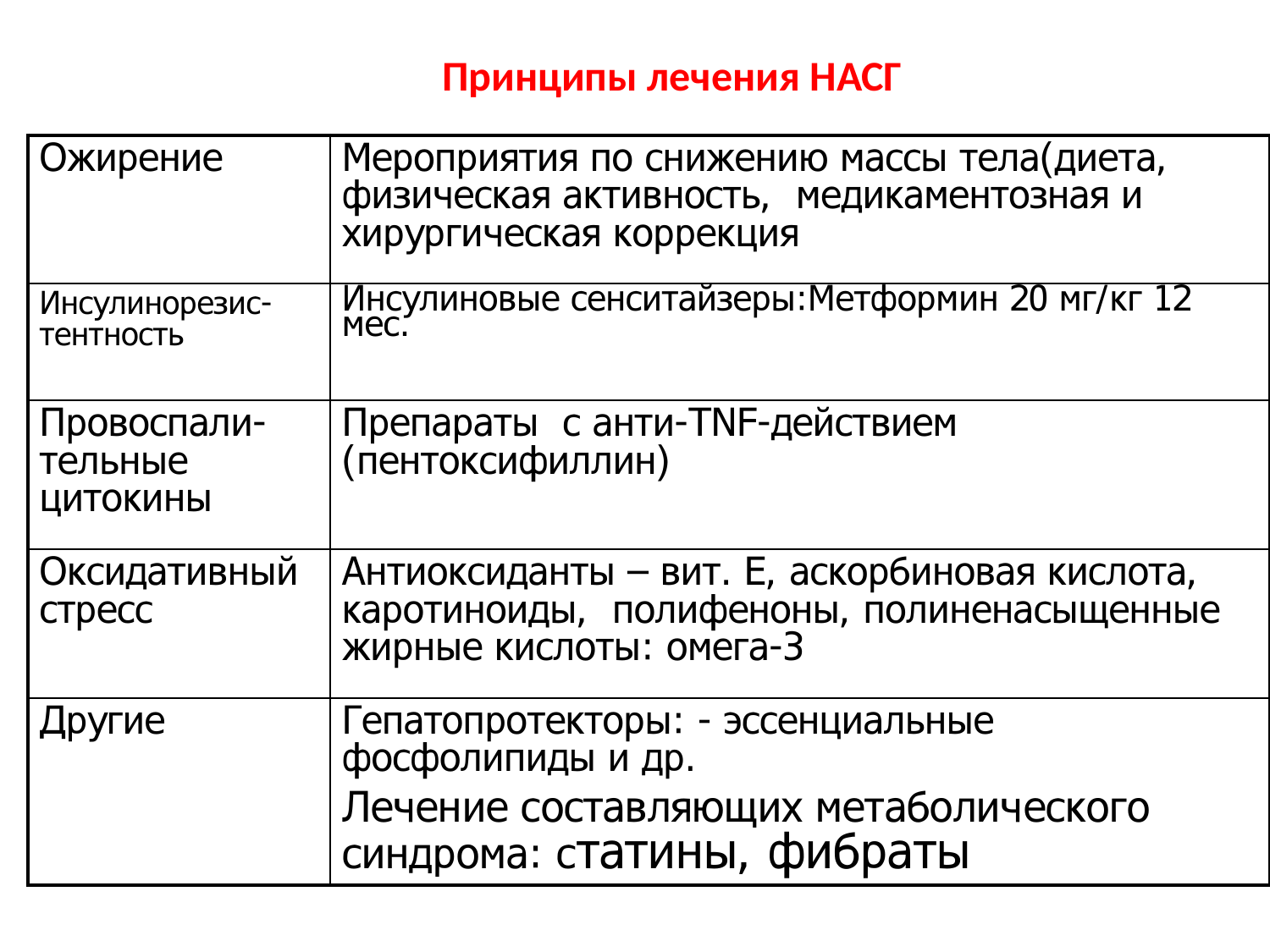

Принципы лечения НАСГ
| Ожирение | Мероприятия по снижению массы тела(диета, физическая активность, медикаментозная и хирургическая коррекция |
| --- | --- |
| Инсулинорезис-тентность | Инсулиновые сенситайзеры:Метформин 20 мг/кг 12 мес. |
| Провоспали-тельные цитокины | Препараты с анти-TNF-действием (пентоксифиллин) |
| Оксидативный стресс | Антиоксиданты – вит. Е, аскорбиновая кислота, каротиноиды, полифеноны, полиненасыщенные жирные кислоты: омега-3 |
| Другие | Гепатопротекторы: - эссенциальные фосфолипиды и др. Лечение составляющих метаболического синдрома: статины, фибраты |